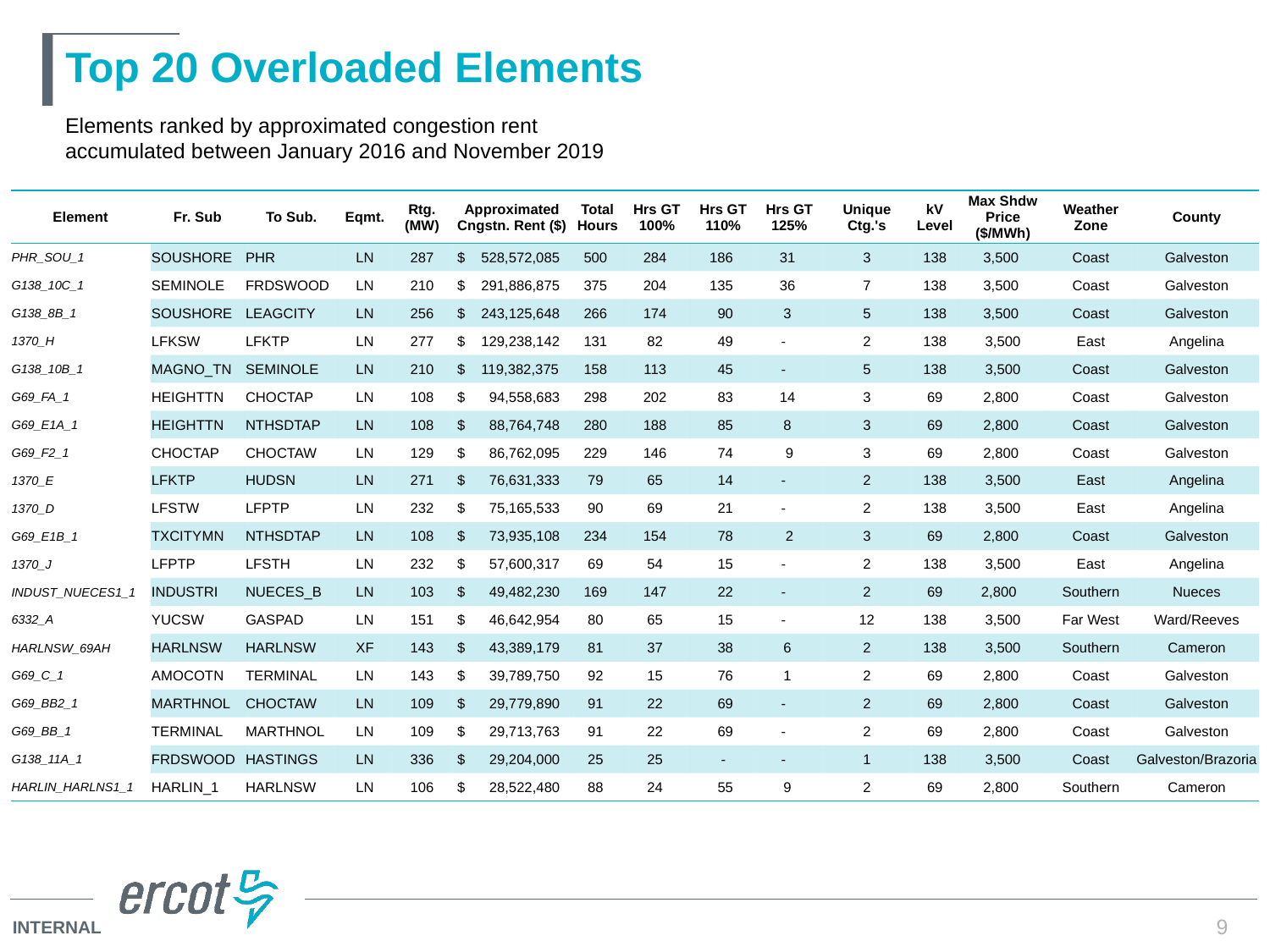

# Top 20 Overloaded Elements
Elements ranked by approximated congestion rent accumulated between January 2016 and November 2019
| Element | Fr. Sub | To Sub. | Eqmt. | Rtg. (MW) | Approximated Cngstn. Rent ($) | Total Hours | Hrs GT 100% | Hrs GT 110% | Hrs GT 125% | Unique Ctg.'s | kV Level | Max Shdw Price ($/MWh) | Weather Zone | County |
| --- | --- | --- | --- | --- | --- | --- | --- | --- | --- | --- | --- | --- | --- | --- |
| PHR\_SOU\_1 | SOUSHORE | PHR | LN | 287 | $ 528,572,085 | 500 | 284 | 186 | 31 | 3 | 138 | 3,500 | Coast | Galveston |
| G138\_10C\_1 | SEMINOLE | FRDSWOOD | LN | 210 | $ 291,886,875 | 375 | 204 | 135 | 36 | 7 | 138 | 3,500 | Coast | Galveston |
| G138\_8B\_1 | SOUSHORE | LEAGCITY | LN | 256 | $ 243,125,648 | 266 | 174 | 90 | 3 | 5 | 138 | 3,500 | Coast | Galveston |
| 1370\_H | LFKSW | LFKTP | LN | 277 | $ 129,238,142 | 131 | 82 | 49 | - | 2 | 138 | 3,500 | East | Angelina |
| G138\_10B\_1 | MAGNO\_TN | SEMINOLE | LN | 210 | $ 119,382,375 | 158 | 113 | 45 | - | 5 | 138 | 3,500 | Coast | Galveston |
| G69\_FA\_1 | HEIGHTTN | CHOCTAP | LN | 108 | $ 94,558,683 | 298 | 202 | 83 | 14 | 3 | 69 | 2,800 | Coast | Galveston |
| G69\_E1A\_1 | HEIGHTTN | NTHSDTAP | LN | 108 | $ 88,764,748 | 280 | 188 | 85 | 8 | 3 | 69 | 2,800 | Coast | Galveston |
| G69\_F2\_1 | CHOCTAP | CHOCTAW | LN | 129 | $ 86,762,095 | 229 | 146 | 74 | 9 | 3 | 69 | 2,800 | Coast | Galveston |
| 1370\_E | LFKTP | HUDSN | LN | 271 | $ 76,631,333 | 79 | 65 | 14 | - | 2 | 138 | 3,500 | East | Angelina |
| 1370\_D | LFSTW | LFPTP | LN | 232 | $ 75,165,533 | 90 | 69 | 21 | - | 2 | 138 | 3,500 | East | Angelina |
| G69\_E1B\_1 | TXCITYMN | NTHSDTAP | LN | 108 | $ 73,935,108 | 234 | 154 | 78 | 2 | 3 | 69 | 2,800 | Coast | Galveston |
| 1370\_J | LFPTP | LFSTH | LN | 232 | $ 57,600,317 | 69 | 54 | 15 | - | 2 | 138 | 3,500 | East | Angelina |
| INDUST\_NUECES1\_1 | INDUSTRI | NUECES\_B | LN | 103 | $ 49,482,230 | 169 | 147 | 22 | - | 2 | 69 | 2,800 | Southern | Nueces |
| 6332\_A | YUCSW | GASPAD | LN | 151 | $ 46,642,954 | 80 | 65 | 15 | - | 12 | 138 | 3,500 | Far West | Ward/Reeves |
| HARLNSW\_69AH | HARLNSW | HARLNSW | XF | 143 | $ 43,389,179 | 81 | 37 | 38 | 6 | 2 | 138 | 3,500 | Southern | Cameron |
| G69\_C\_1 | AMOCOTN | TERMINAL | LN | 143 | $ 39,789,750 | 92 | 15 | 76 | 1 | 2 | 69 | 2,800 | Coast | Galveston |
| G69\_BB2\_1 | MARTHNOL | CHOCTAW | LN | 109 | $ 29,779,890 | 91 | 22 | 69 | - | 2 | 69 | 2,800 | Coast | Galveston |
| G69\_BB\_1 | TERMINAL | MARTHNOL | LN | 109 | $ 29,713,763 | 91 | 22 | 69 | - | 2 | 69 | 2,800 | Coast | Galveston |
| G138\_11A\_1 | FRDSWOOD | HASTINGS | LN | 336 | $ 29,204,000 | 25 | 25 | - | - | 1 | 138 | 3,500 | Coast | Galveston/Brazoria |
| HARLIN\_HARLNS1\_1 | HARLIN\_1 | HARLNSW | LN | 106 | $ 28,522,480 | 88 | 24 | 55 | 9 | 2 | 69 | 2,800 | Southern | Cameron |
9